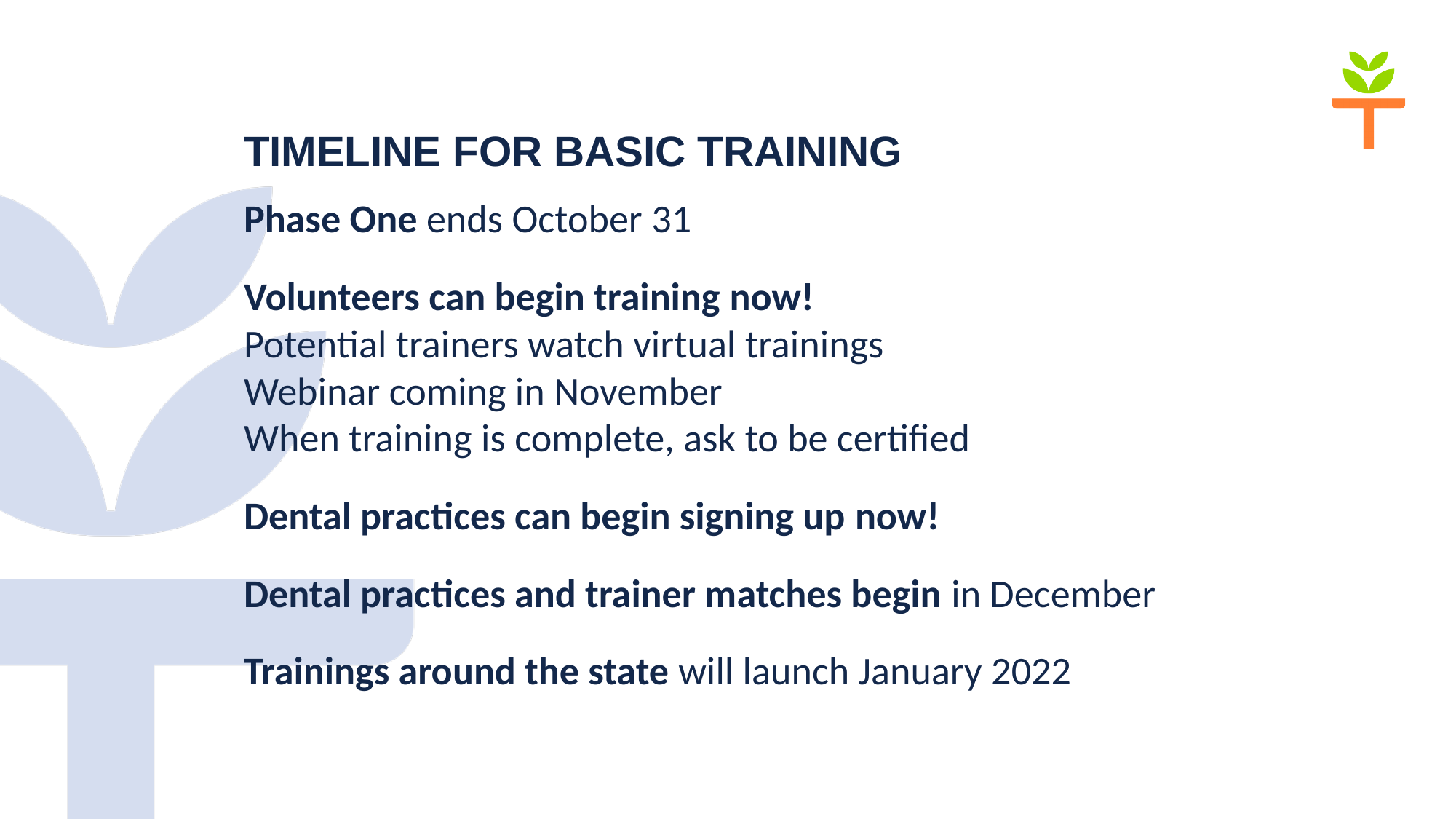

TIMELINE FOR BASIC TRAINING
Phase One ends October 31
Volunteers can begin training now!
Potential trainers watch virtual trainings
Webinar coming in November
When training is complete, ask to be certified
Dental practices can begin signing up now!
Dental practices and trainer matches begin in December
Trainings around the state will launch January 2022